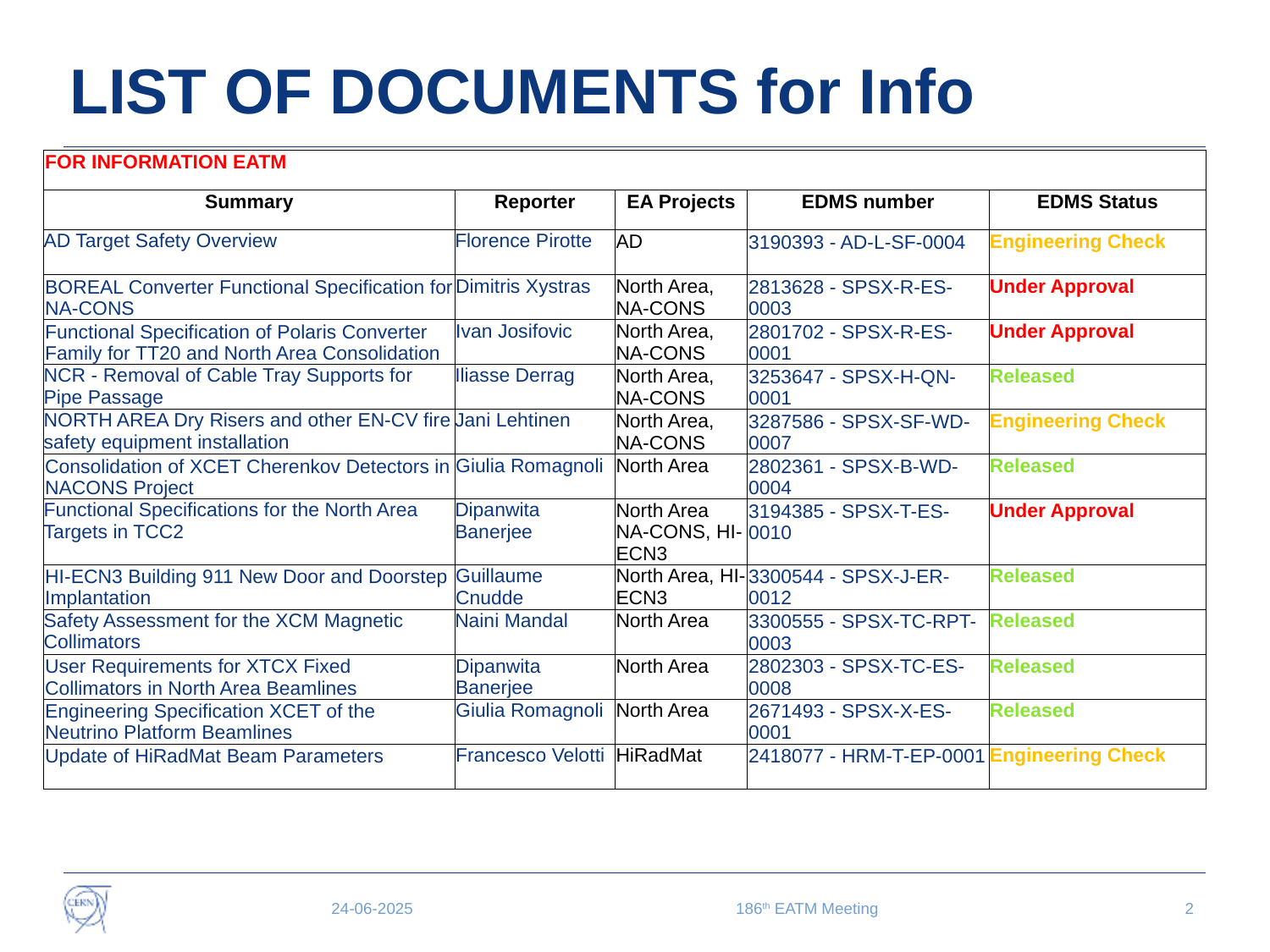

# LIST OF DOCUMENTS for Info
| FOR INFORMATION EATM |  |  |  |  |
| --- | --- | --- | --- | --- |
| Summary | Reporter | EA Projects | EDMS number | EDMS Status |
| AD Target Safety Overview | Florence Pirotte | AD | 3190393 - AD-L-SF-0004 | Engineering Check |
| BOREAL Converter Functional Specification for NA-CONS | Dimitris Xystras | North Area, NA-CONS | 2813628 - SPSX-R-ES-0003 | Under Approval |
| Functional Specification of Polaris Converter Family for TT20 and North Area Consolidation | Ivan Josifovic | North Area, NA-CONS | 2801702 - SPSX-R-ES-0001 | Under Approval |
| NCR - Removal of Cable Tray Supports for Pipe Passage | Iliasse Derrag | North Area, NA-CONS | 3253647 - SPSX-H-QN-0001 | Released |
| NORTH AREA Dry Risers and other EN-CV fire safety equipment installation | Jani Lehtinen | North Area, NA-CONS | 3287586 - SPSX-SF-WD-0007 | Engineering Check |
| Consolidation of XCET Cherenkov Detectors in NACONS Project | Giulia Romagnoli | North Area | 2802361 - SPSX-B-WD-0004 | Released |
| Functional Specifications for the North Area Targets in TCC2 | Dipanwita Banerjee | North Area NA-CONS, HI-ECN3 | 3194385 - SPSX-T-ES-0010 | Under Approval |
| HI-ECN3 Building 911 New Door and Doorstep Implantation | Guillaume Cnudde | North Area, HI-ECN3 | 3300544 - SPSX-J-ER-0012 | Released |
| Safety Assessment for the XCM Magnetic Collimators | Naini Mandal | North Area | 3300555 - SPSX-TC-RPT-0003 | Released |
| User Requirements for XTCX Fixed Collimators in North Area Beamlines | Dipanwita Banerjee | North Area | 2802303 - SPSX-TC-ES-0008 | Released |
| Engineering Specification XCET of the Neutrino Platform Beamlines | Giulia Romagnoli | North Area | 2671493 - SPSX-X-ES-0001 | Released |
| Update of HiRadMat Beam Parameters | Francesco Velotti | HiRadMat | 2418077 - HRM-T-EP-0001 | Engineering Check |
24-06-2025
186th EATM Meeting
2